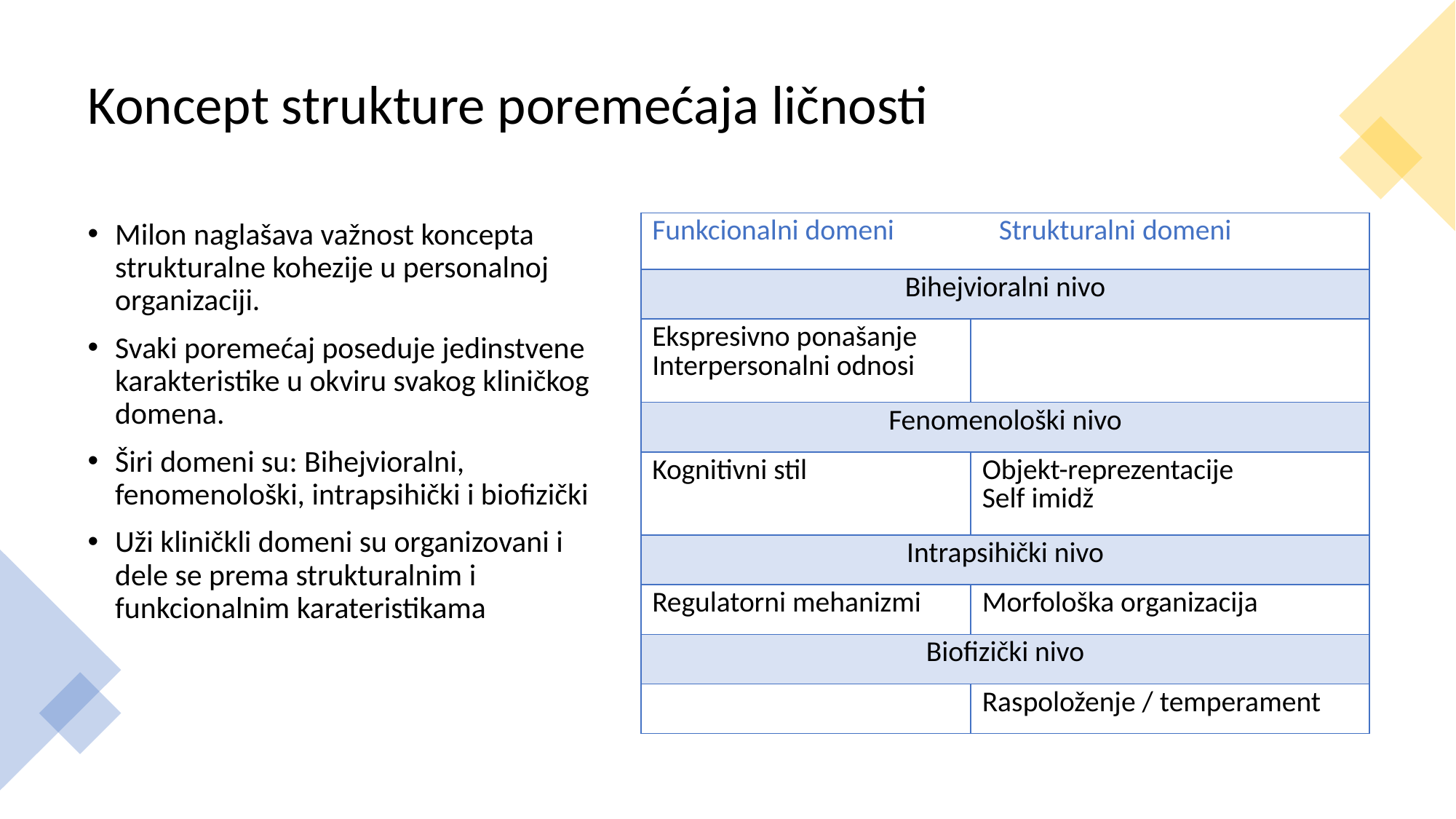

# Koncept strukture poremećaja ličnosti
Milon naglašava važnost koncepta strukturalne kohezije u personalnoj organizaciji.
Svaki poremećaj poseduje jedinstvene karakteristike u okviru svakog kliničkog domena.
Širi domeni su: Bihejvioralni, fenomenološki, intrapsihički i biofizički
Uži kliničkli domeni su organizovani i dele se prema strukturalnim i funkcionalnim karateristikama
| Funkcionalni domeni Strukturalni domeni |  |
| --- | --- |
| Bihejvioralni nivo |  |
| Ekspresivno ponašanje Interpersonalni odnosi |  |
| Fenomenološki nivo |  |
| Kognitivni stil | Objekt-reprezentacije Self imidž |
| Intrapsihički nivo |  |
| Regulatorni mehanizmi | Morfološka organizacija |
| Biofizički nivo |  |
|  | Raspoloženje / temperament |